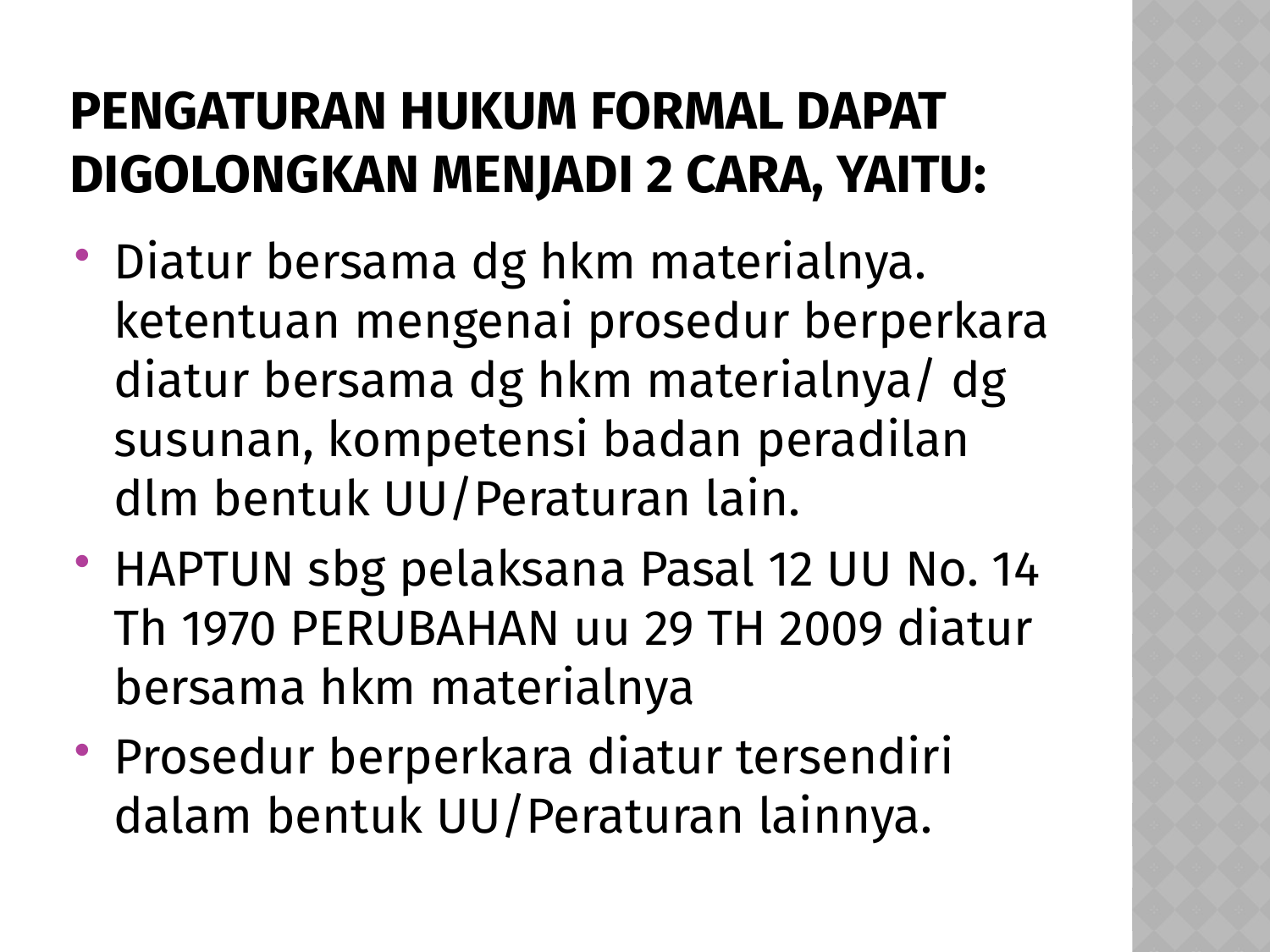

# Pengaturan Hukum Formal dapat digolongkan menjadi 2 cara, yaitu:
Diatur bersama dg hkm materialnya. ketentuan mengenai prosedur berperkara diatur bersama dg hkm materialnya/ dg susunan, kompetensi badan peradilan dlm bentuk UU/Peraturan lain.
HAPTUN sbg pelaksana Pasal 12 UU No. 14 Th 1970 PERUBAHAN uu 29 TH 2009 diatur bersama hkm materialnya
Prosedur berperkara diatur tersendiri dalam bentuk UU/Peraturan lainnya.